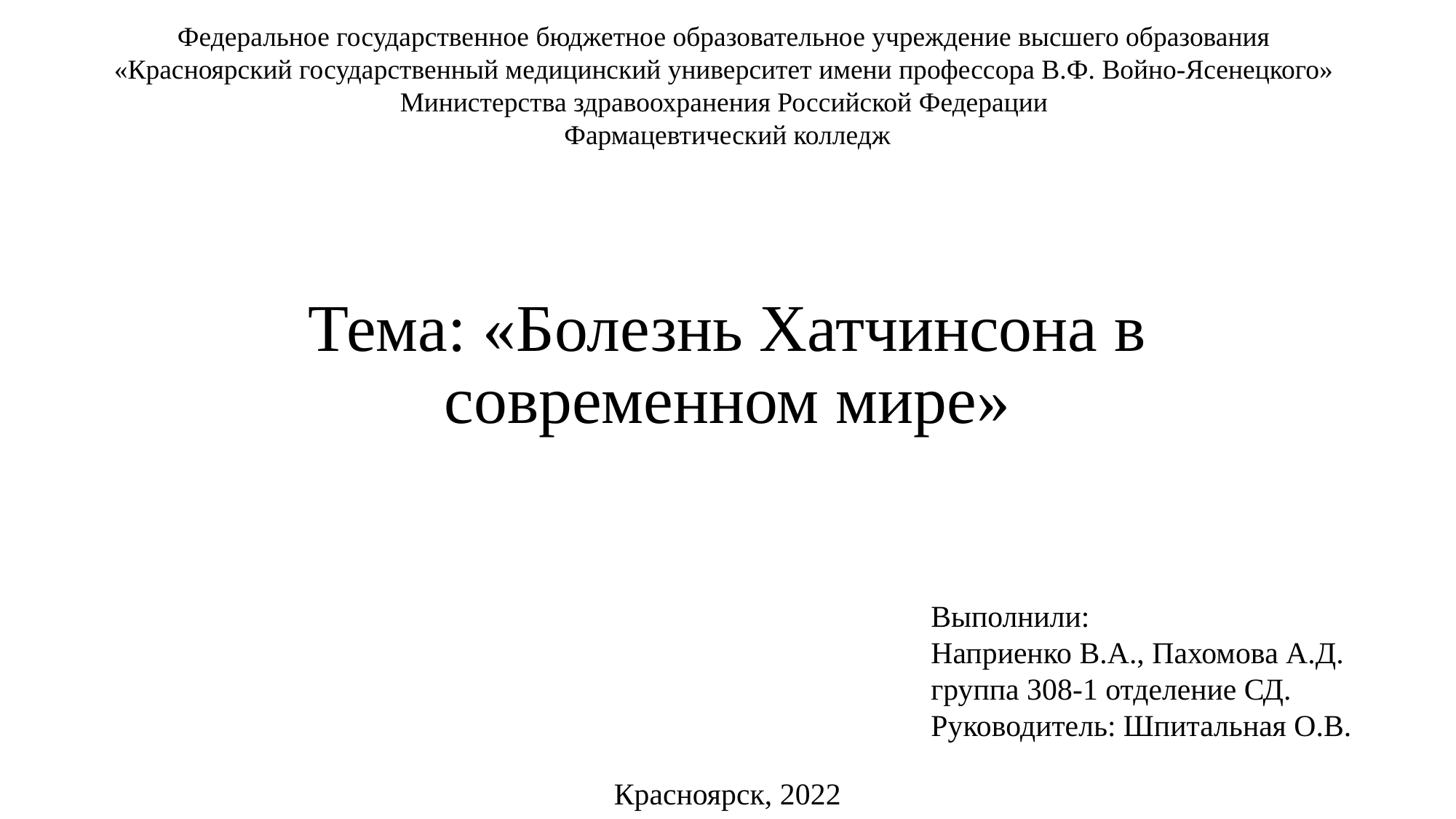

Федеральное государственное бюджетное образовательное учреждение высшего образования
«Красноярский государственный медицинский университет имени профессора В.Ф. Войно-Ясенецкого»
Министерства здравоохранения Российской Федерации
Фармацевтический колледж
# Тема: «Болезнь Хатчинсона в современном мире»
Выполнили:
Наприенко В.А., Пахомова А.Д.
группа 308-1 отделение СД.
Руководитель: Шпитальная О.В.
Красноярск, 2022